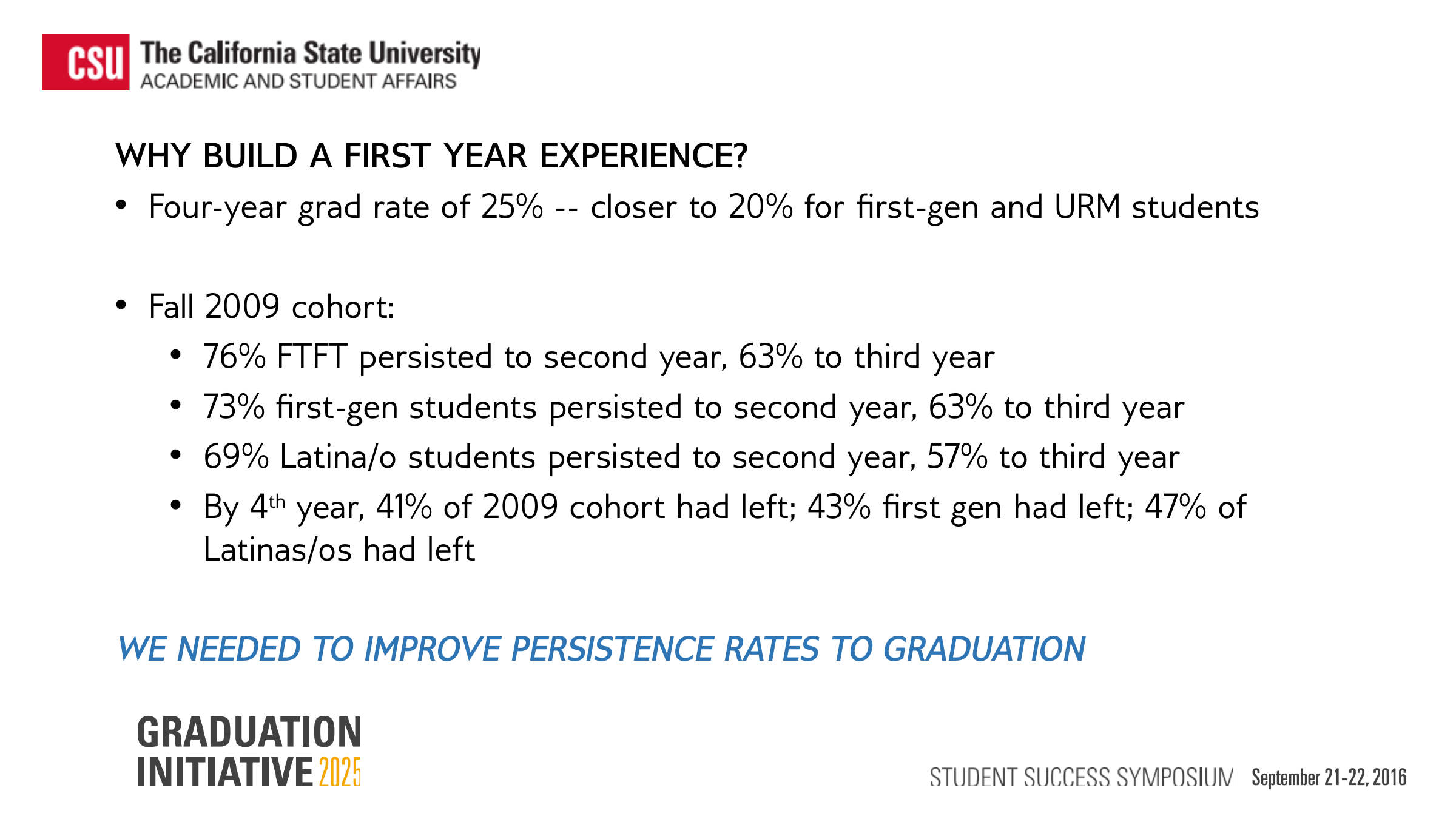

WHY BUILD A FIRST YEAR EXPERIENCE?
Four-year grad rate of 25% -- closer to 20% for first-gen and URM students

Fall 2009 cohort:
76% FTFT persisted to second year, 63% to third year
73% first-gen students persisted to second year, 63% to third year
69% Latina/o students persisted to second year, 57% to third year
By 4th year, 41% of 2009 cohort had left; 43% first gen had left; 47% of Latinas/os had left

WE NEEDED TO IMPROVE PERSISTENCE RATES TO GRADUATION